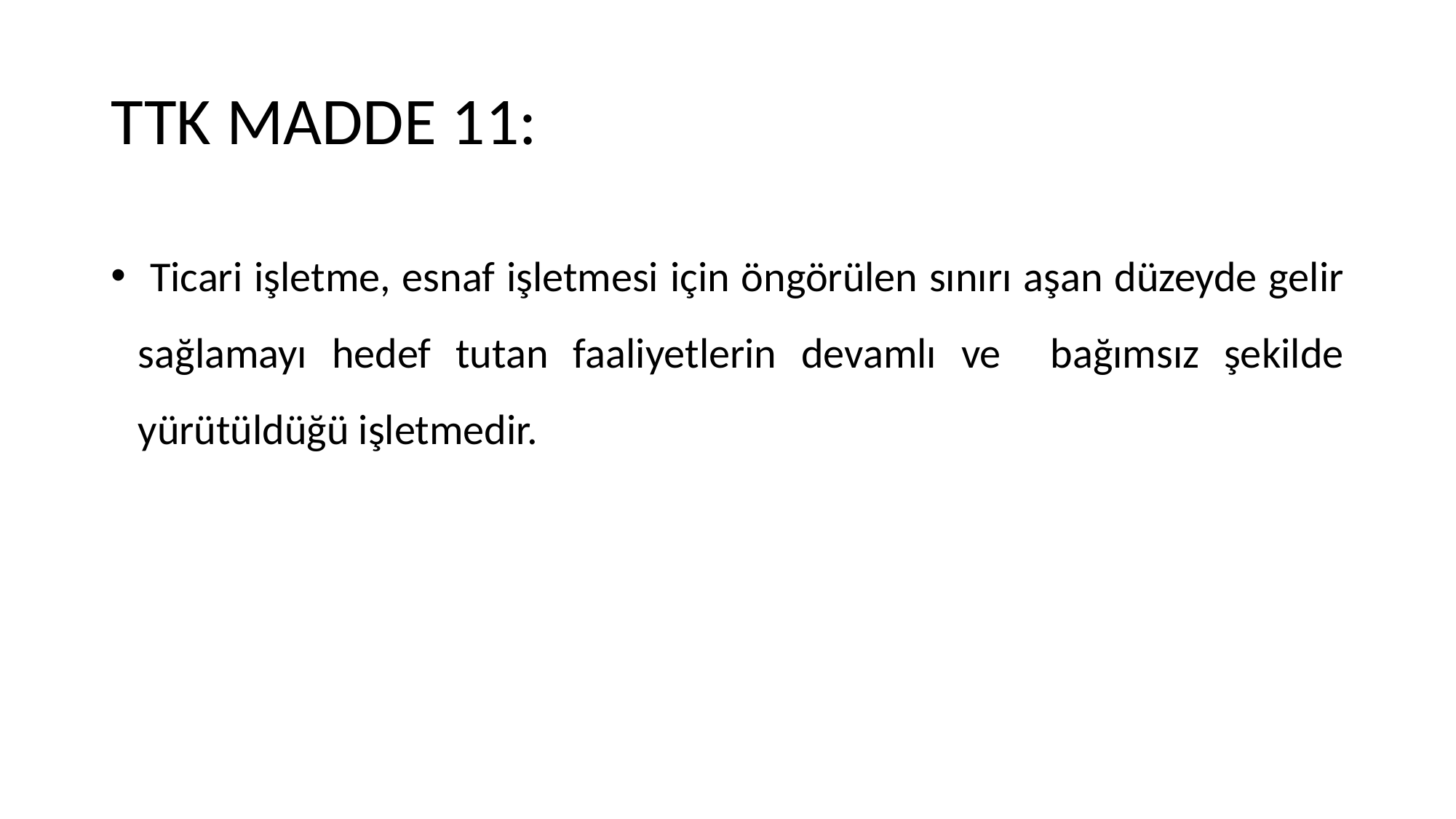

# TTK MADDE 11:
 Ticari işletme, esnaf işletmesi için öngörülen sınırı aşan düzeyde gelir sağlamayı hedef tutan faaliyetlerin devamlı ve  bağımsız şekilde yürütüldüğü işletmedir.